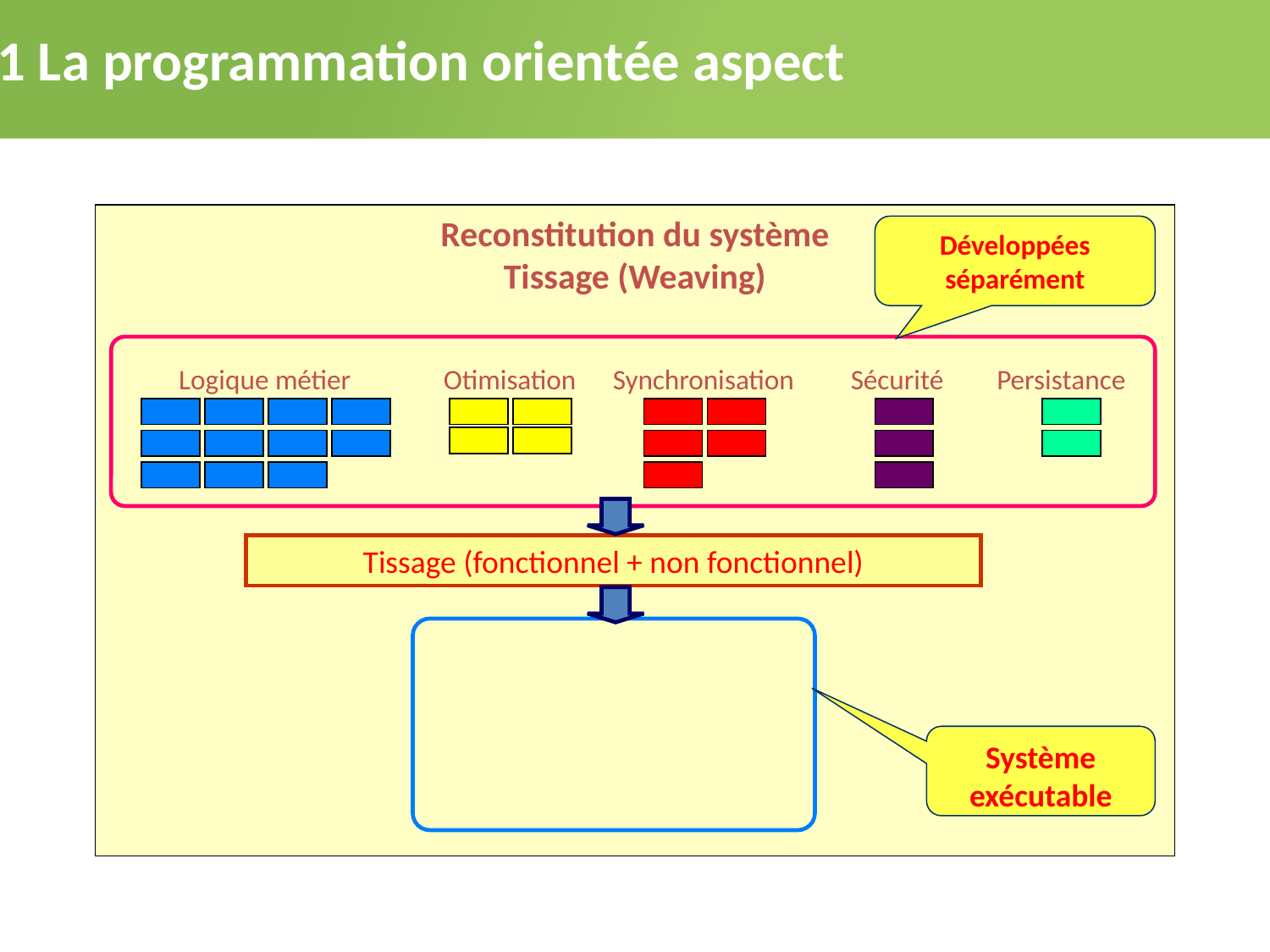

2.1 La programmation orientée aspect
Reconstitution du système
Tissage (Weaving)
Développées séparément

Logique métier
Otimisation
Synchronisation
Sécurité
Persistance

Tissage (fonctionnel + non fonctionnel)

Système exécutable